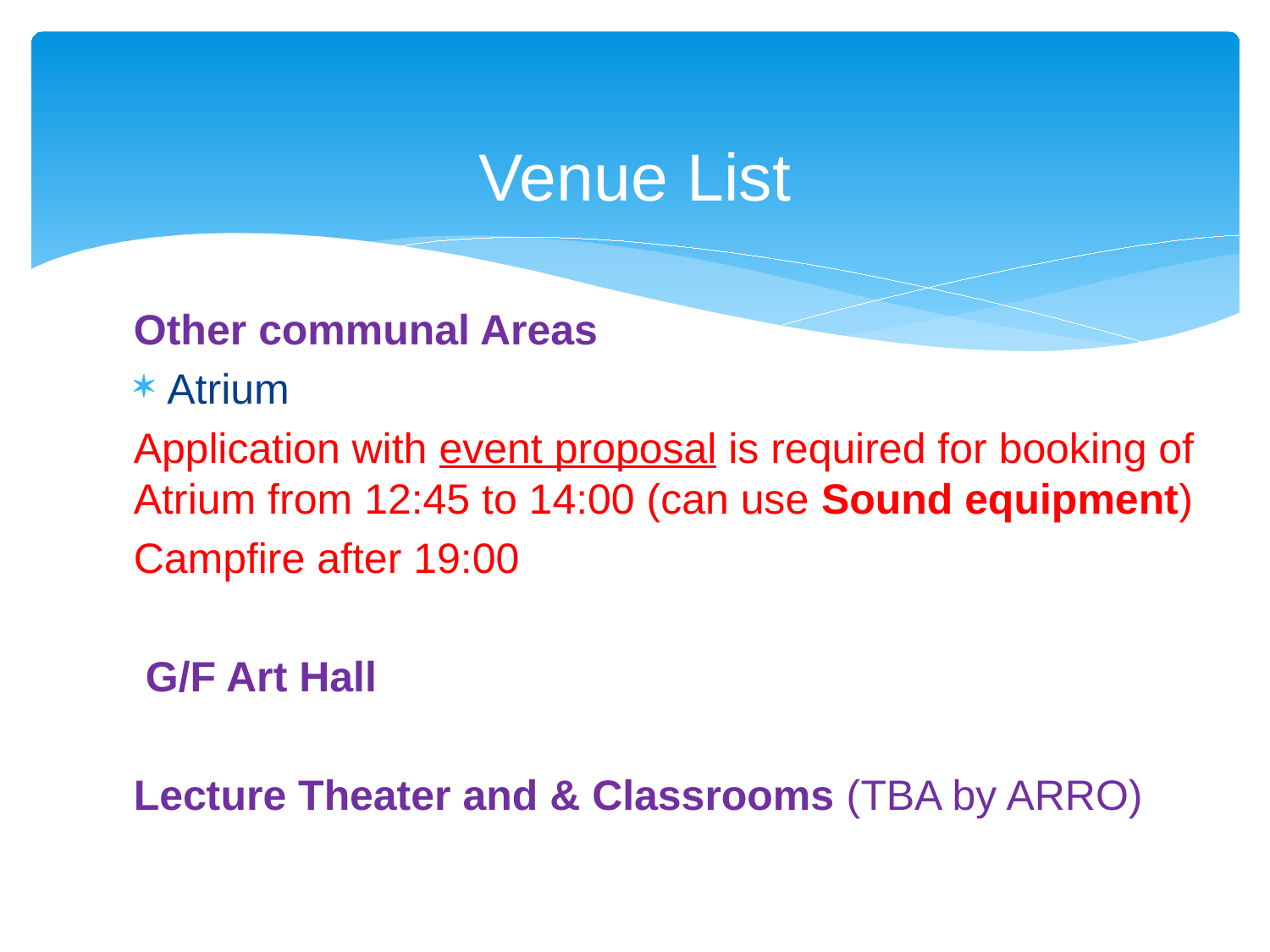

# Venue List
Other communal Areas
 Atrium
Application with event proposal is required for booking of Atrium from 12:45 to 14:00 (can use Sound equipment)
Campfire after 19:00

 G/F Art Hall

Lecture Theater and & Classrooms (TBA by ARRO)